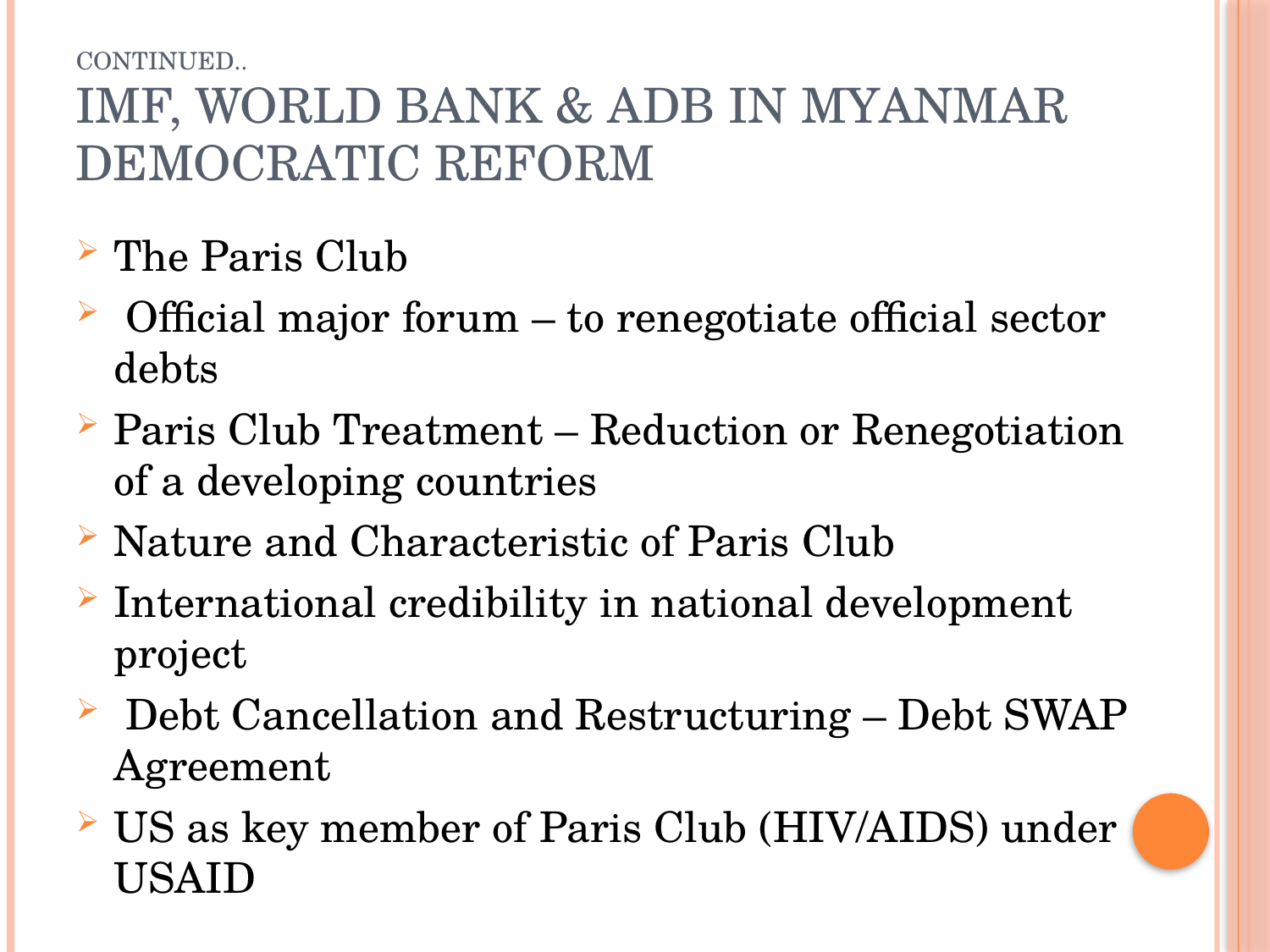

# Continued.. IMF, World Bank & ADB in Myanmar Democratic Reform
The Paris Club
 Official major forum – to renegotiate official sector debts
Paris Club Treatment – Reduction or Renegotiation  of a developing countries
Nature and Characteristic of Paris Club
International credibility in national development project
 Debt Cancellation and Restructuring – Debt SWAP Agreement
US as key member of Paris Club (HIV/AIDS) under USAID